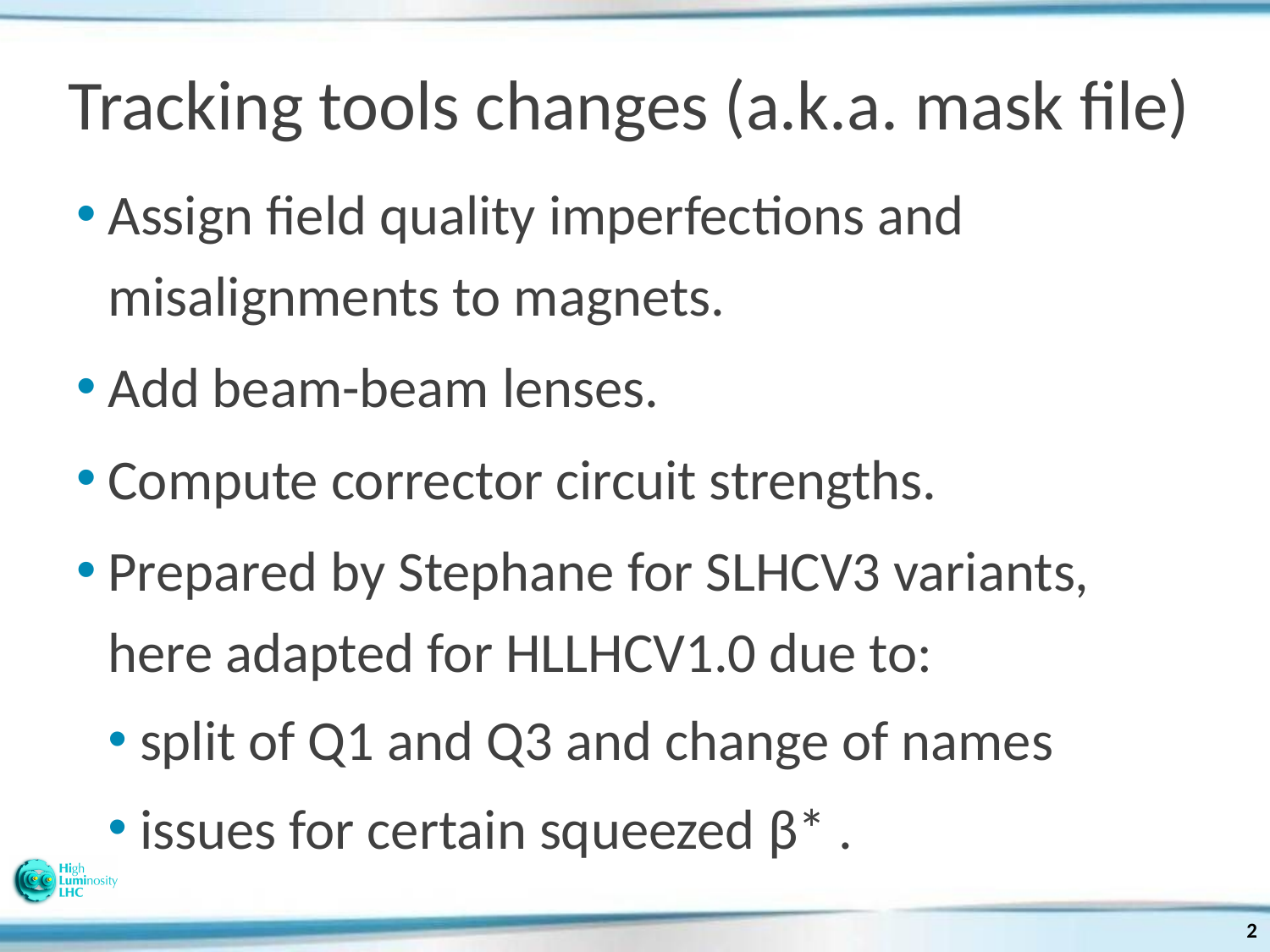

# Tracking tools changes (a.k.a. mask file)
Assign field quality imperfections and misalignments to magnets.
Add beam-beam lenses.
Compute corrector circuit strengths.
Prepared by Stephane for SLHCV3 variants, here adapted for HLLHCV1.0 due to:
split of Q1 and Q3 and change of names
issues for certain squeezed β* .

2